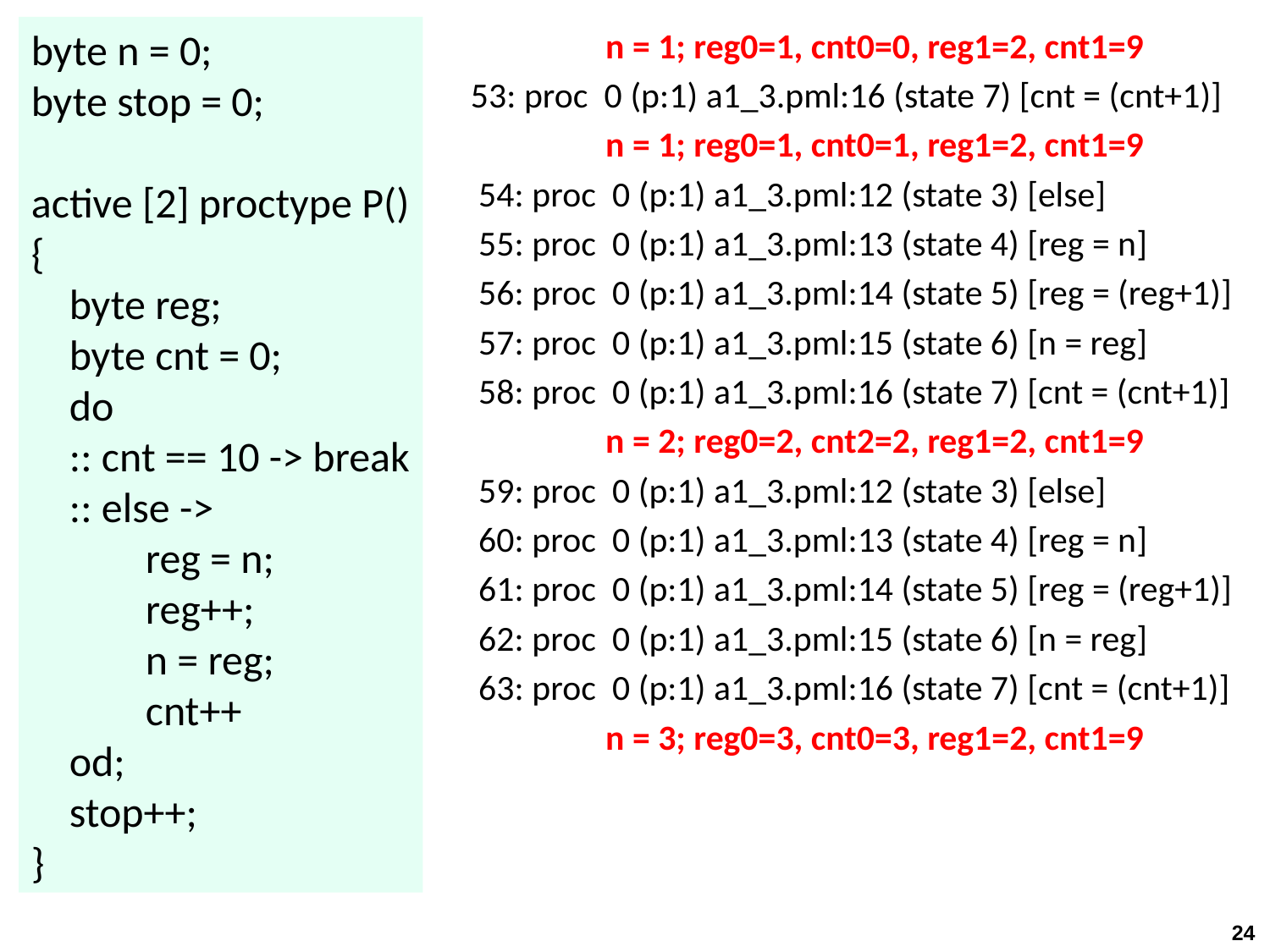

byte n = 0;
byte stop = 0;

active [2] proctype P()
{
    byte reg;
    byte cnt = 0;
    do
    :: cnt == 10 -> break
    :: else ->
            reg = n;
            reg++;
            n = reg;
            cnt++
    od;
    stop++;
}
 	 n = 1; reg0=1, cnt0=0, reg1=2, cnt1=9
53: proc  0 (p:1) a1_3.pml:16 (state 7) [cnt = (cnt+1)]
 	 n = 1; reg0=1, cnt0=1, reg1=2, cnt1=9
 54: proc  0 (p:1) a1_3.pml:12 (state 3) [else]
 55: proc  0 (p:1) a1_3.pml:13 (state 4) [reg = n]
 56: proc  0 (p:1) a1_3.pml:14 (state 5) [reg = (reg+1)]
 57: proc  0 (p:1) a1_3.pml:15 (state 6) [n = reg]
 58: proc  0 (p:1) a1_3.pml:16 (state 7) [cnt = (cnt+1)]
 	 n = 2; reg0=2, cnt2=2, reg1=2, cnt1=9
 59: proc  0 (p:1) a1_3.pml:12 (state 3) [else]
 60: proc  0 (p:1) a1_3.pml:13 (state 4) [reg = n]
 61: proc  0 (p:1) a1_3.pml:14 (state 5) [reg = (reg+1)]
 62: proc  0 (p:1) a1_3.pml:15 (state 6) [n = reg]
 63: proc  0 (p:1) a1_3.pml:16 (state 7) [cnt = (cnt+1)]
 	 n = 3; reg0=3, cnt0=3, reg1=2, cnt1=9